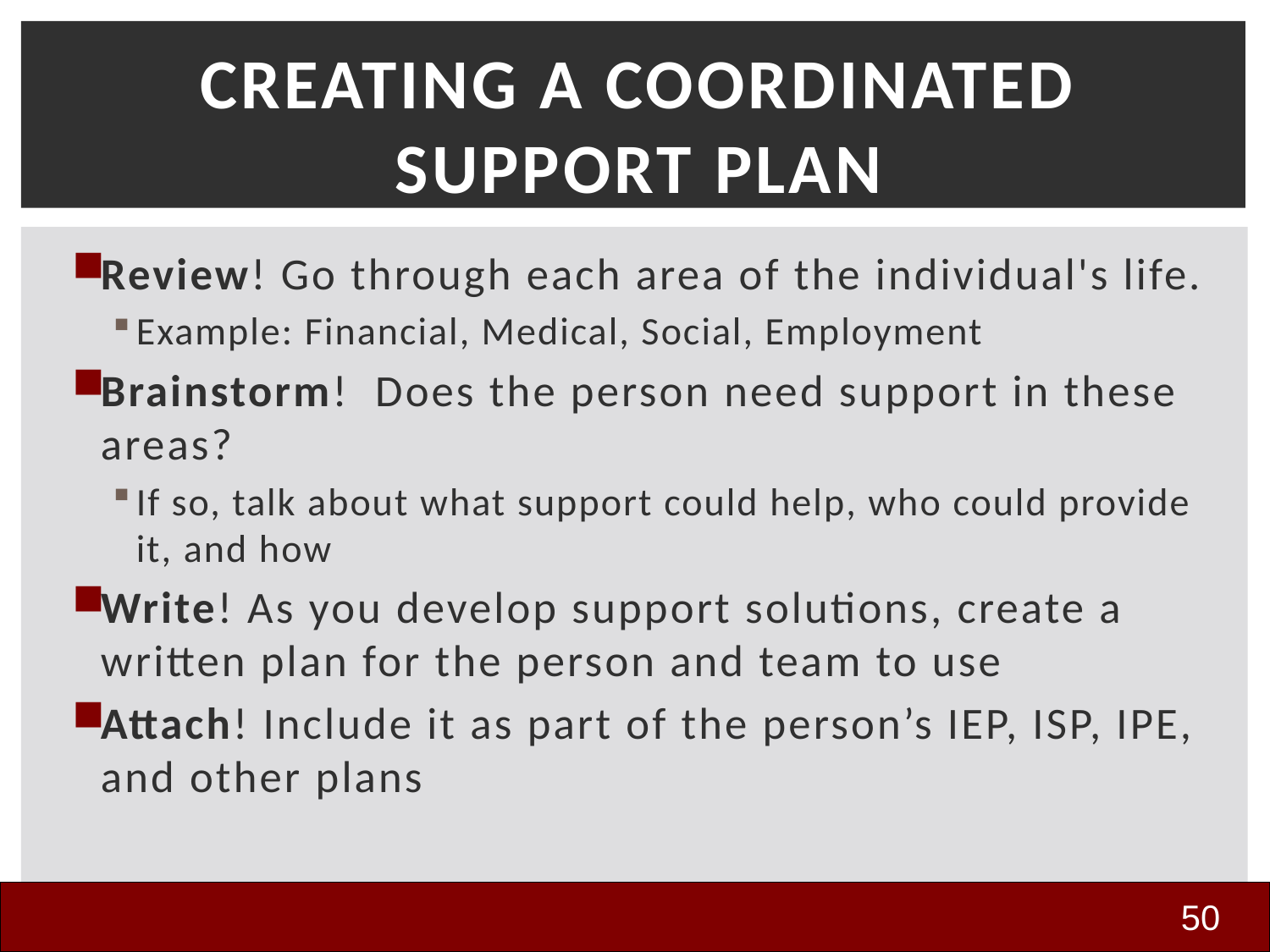

# Creating A Coordinated Support Plan
Review! Go through each area of the individual's life.
Example: Financial, Medical, Social, Employment
Brainstorm!  Does the person need support in these areas?
If so, talk about what support could help, who could provide it, and how
Write! As you develop support solutions, create a written plan for the person and team to use
Attach! Include it as part of the person’s IEP, ISP, IPE, and other plans

50